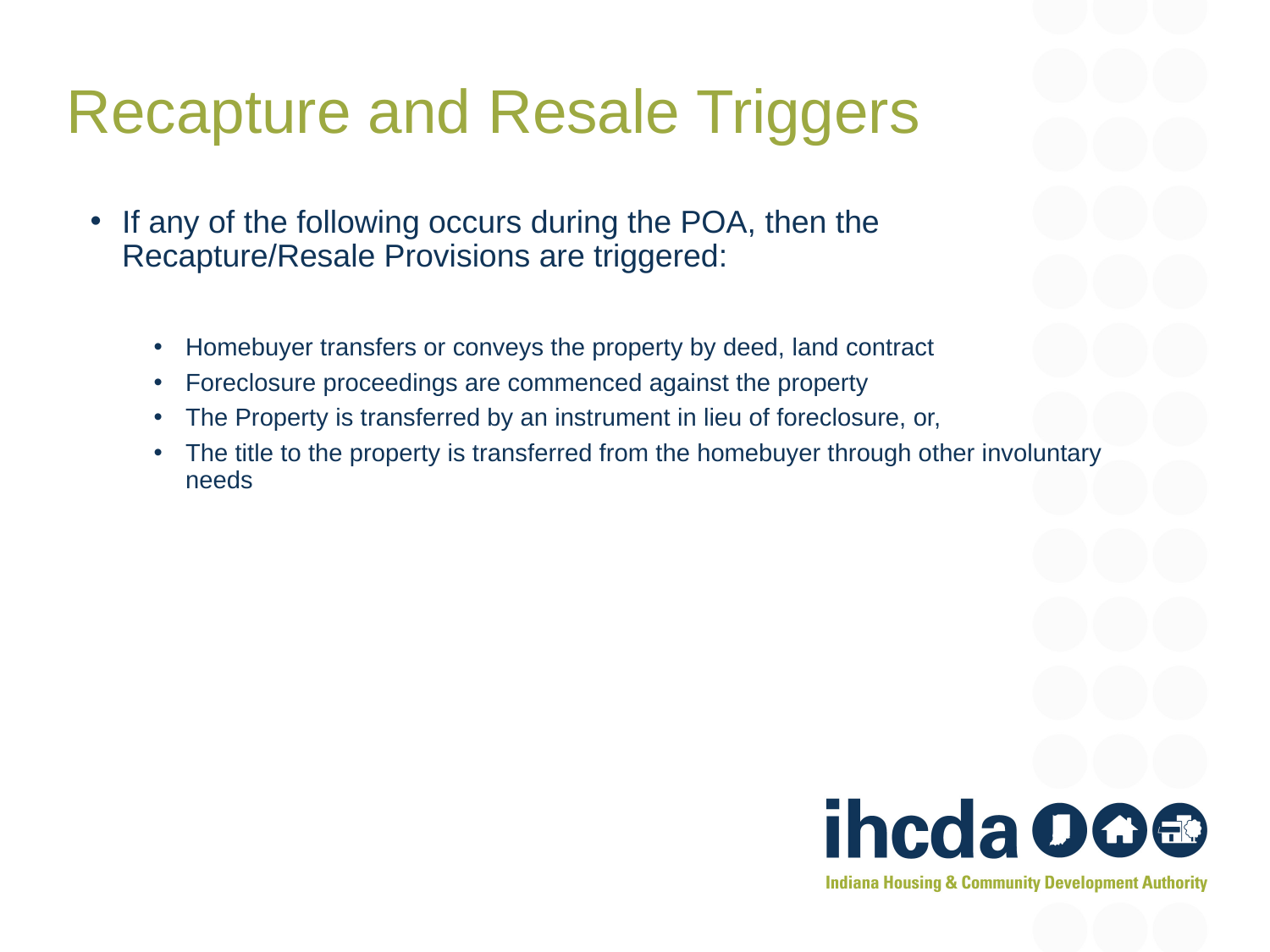

Recapture and Resale Triggers
If any of the following occurs during the POA, then the Recapture/Resale Provisions are triggered:

Homebuyer transfers or conveys the property by deed, land contract
Foreclosure proceedings are commenced against the property
The Property is transferred by an instrument in lieu of foreclosure, or,
The title to the property is transferred from the homebuyer through other involuntary needs